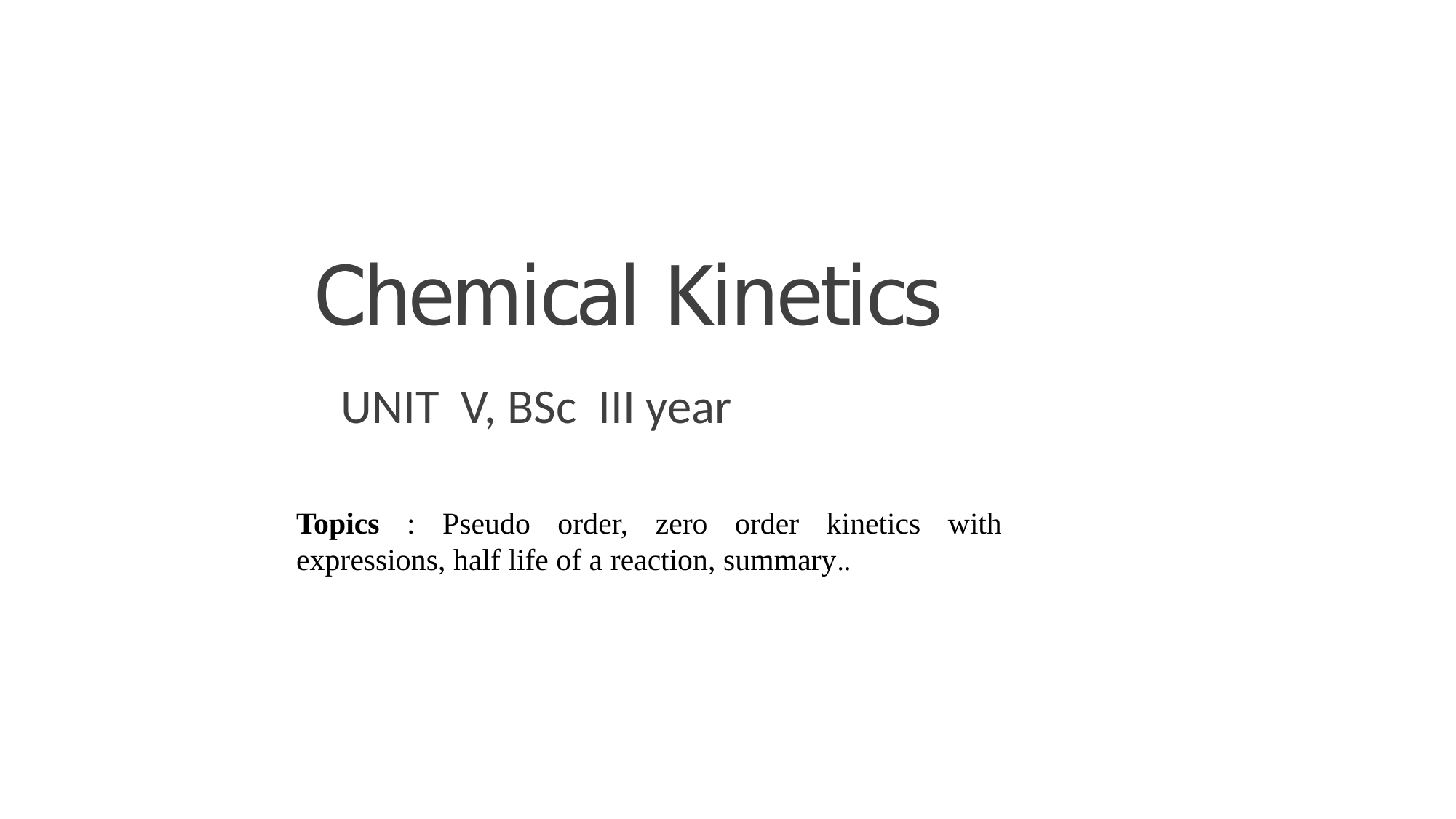

Chemical Kinetics
 UNIT  V, BSc  III year
Topics : Pseudo order, zero order kinetics with expressions, half life of a reaction, summary..